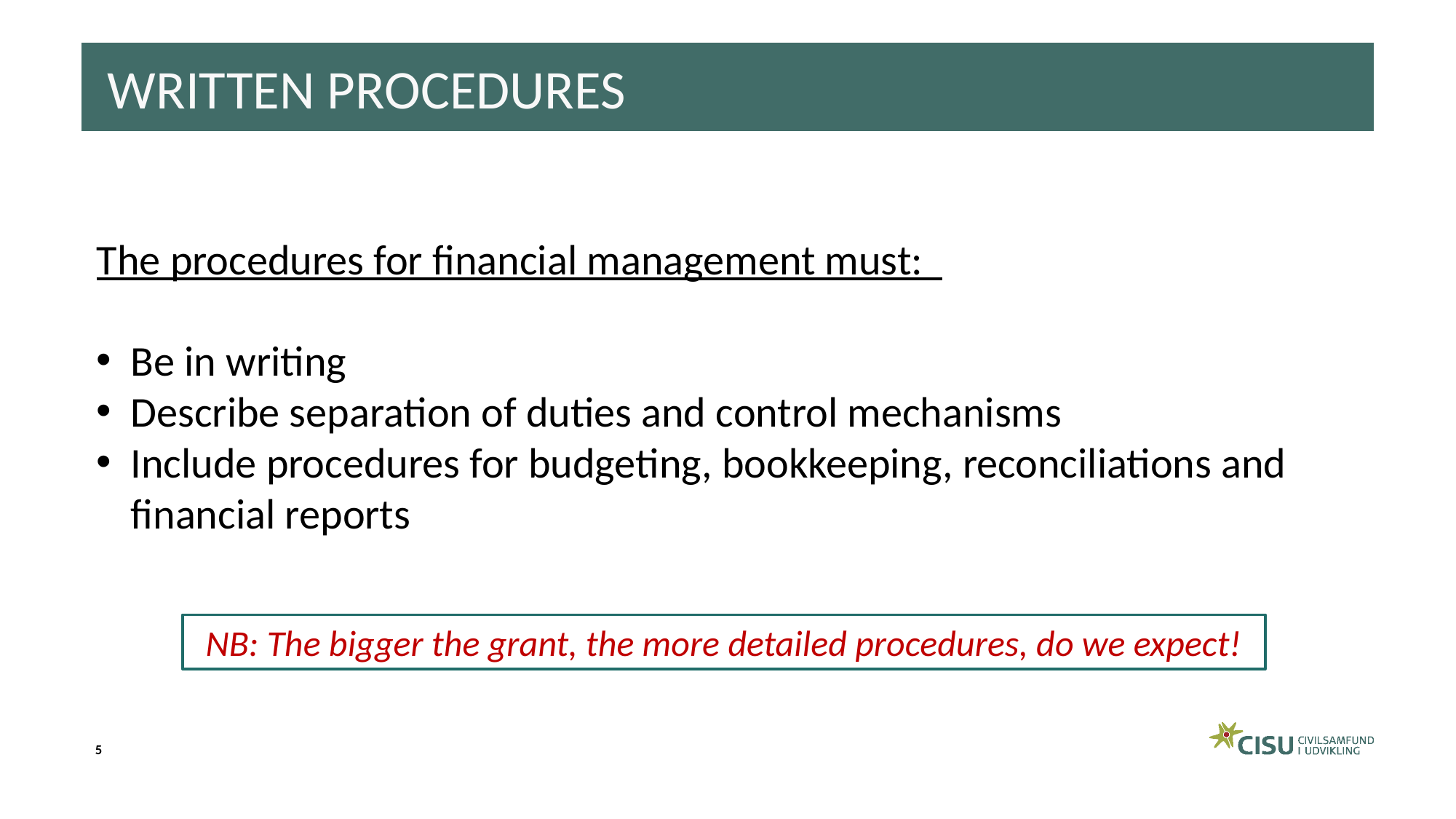

written procedures

The procedures for financial management must:

Be in writing
Describe separation of duties and control mechanisms
Include procedures for budgeting, bookkeeping, reconciliations and financial reports
NB: The bigger the grant, the more detailed procedures, do we expect!
5